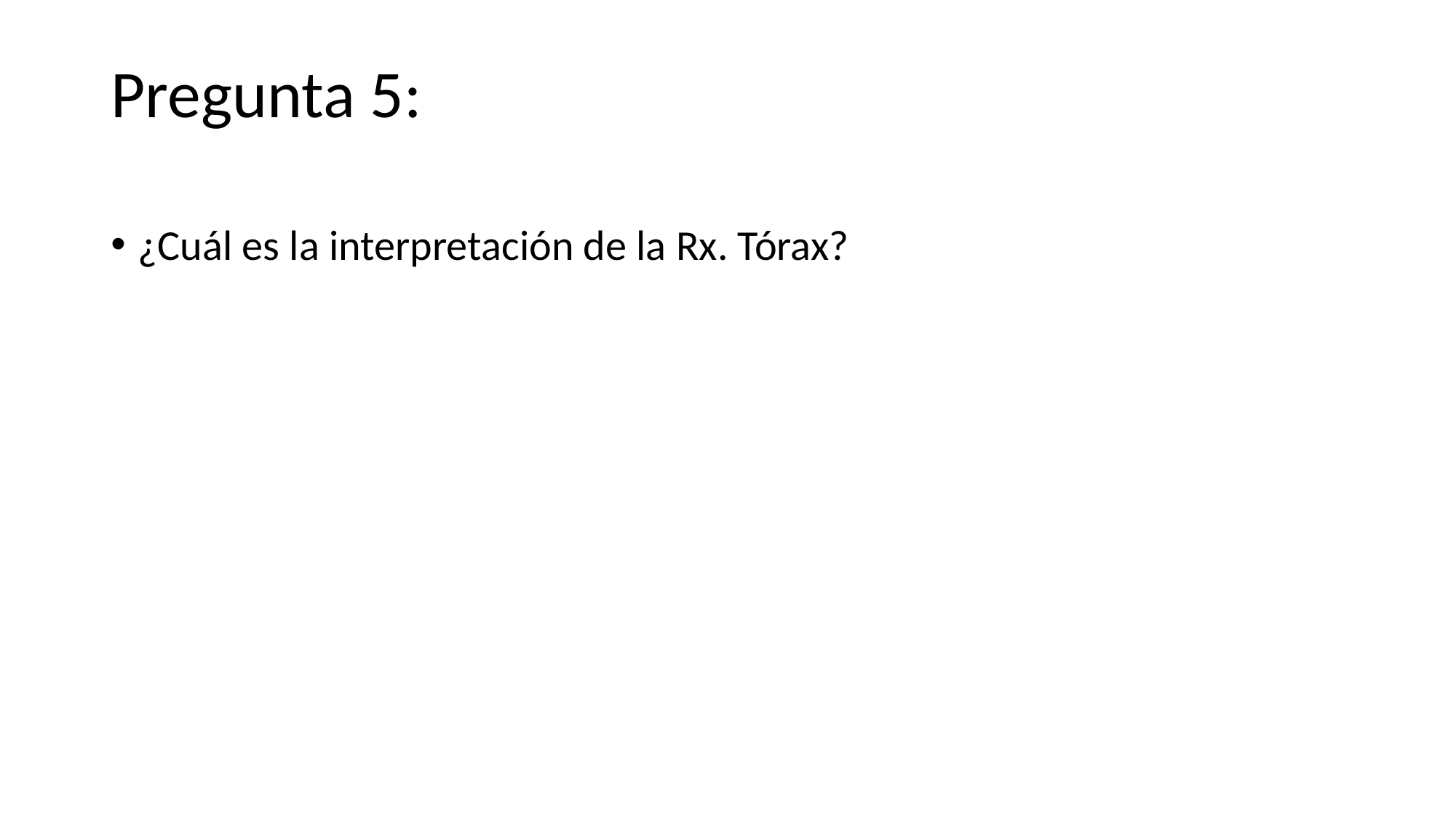

# Pregunta 5:
¿Cuál es la interpretación de la Rx. Tórax?